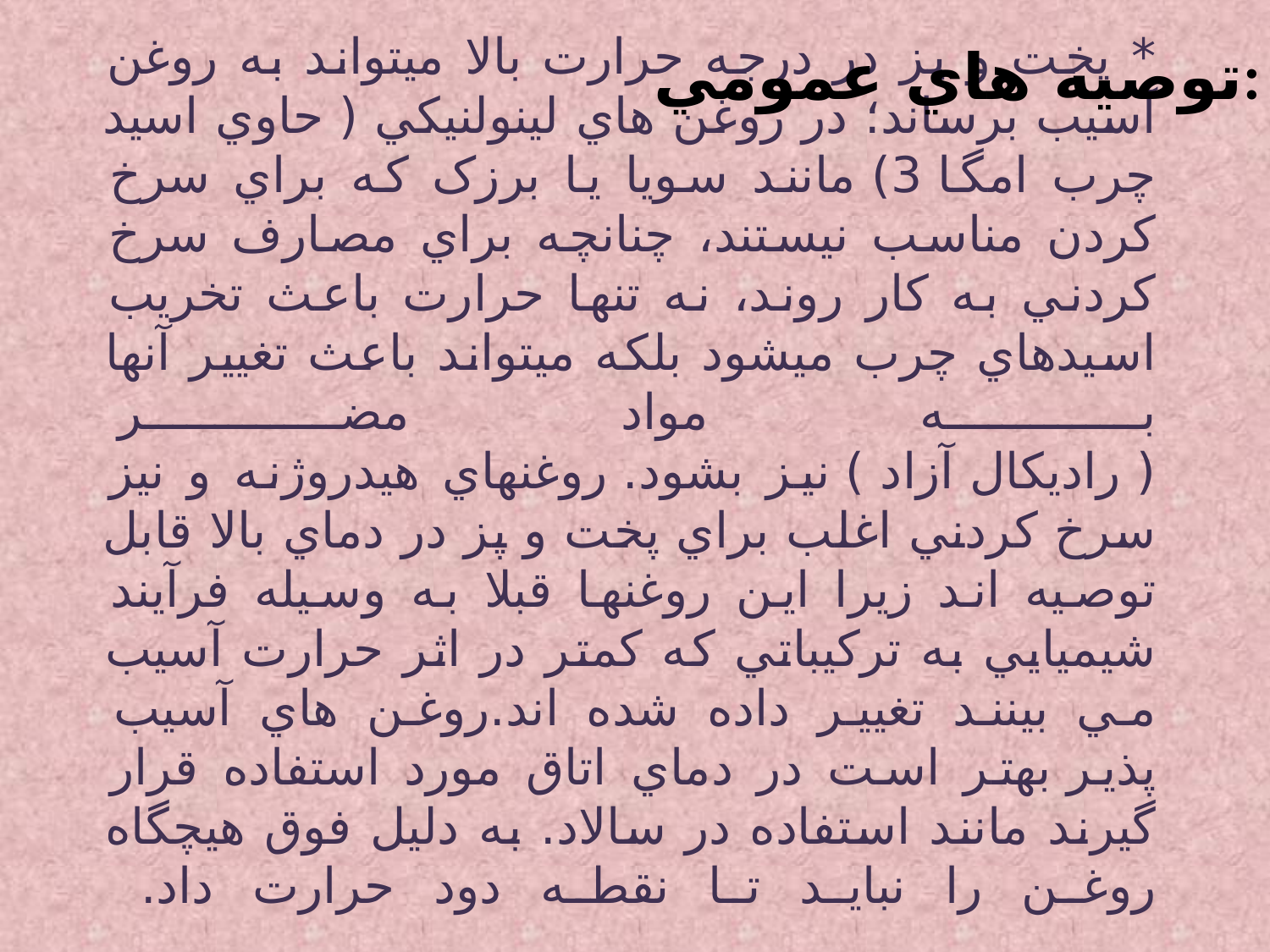

توصيه هاي عمومي:
# * پخت و پز در درجه حرارت بالا ميتواند به روغن آسيب برساند؛ در روغن هاي لينولنيکي ( حاوي اسيد چرب امگا 3) مانند سويا يا برزک که براي سرخ کردن مناسب نيستند، چنانچه براي مصارف سرخ کردني به کار روند، نه تنها حرارت باعث تخريب اسيدهاي چرب ميشود بلکه ميتواند باعث تغيير آنها به مواد مضر  ( راديکال آزاد ) نيز بشود. روغنهاي هيدروژنه و نيز سرخ کردني اغلب براي پخت و پز در دماي بالا قابل توصيه اند زيرا اين روغنها قبلا به وسيله فرآيند شيميايي به ترکيباتي که کمتر در اثر حرارت آسيب مي بينند تغيير داده شده اند.روغن هاي آسيب پذير بهتر است در دماي اتاق مورد استفاده قرار گيرند مانند استفاده در سالاد. به دلیل فوق هيچگاه روغن را نبايد تا نقطه دود حرارت داد.